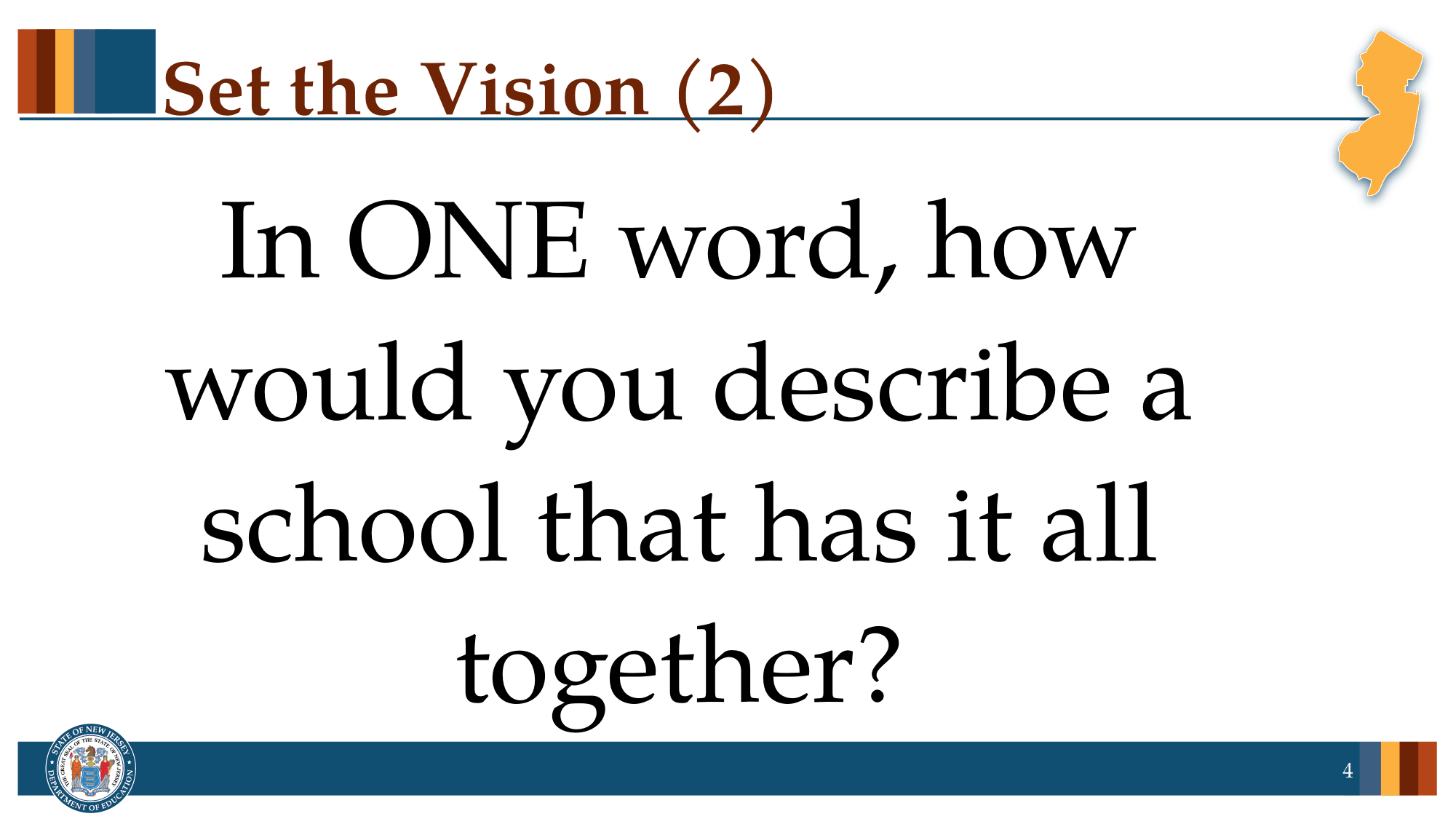

# Set the Vision (2)
In ONE word, how would you describe a school that has it all together?
4